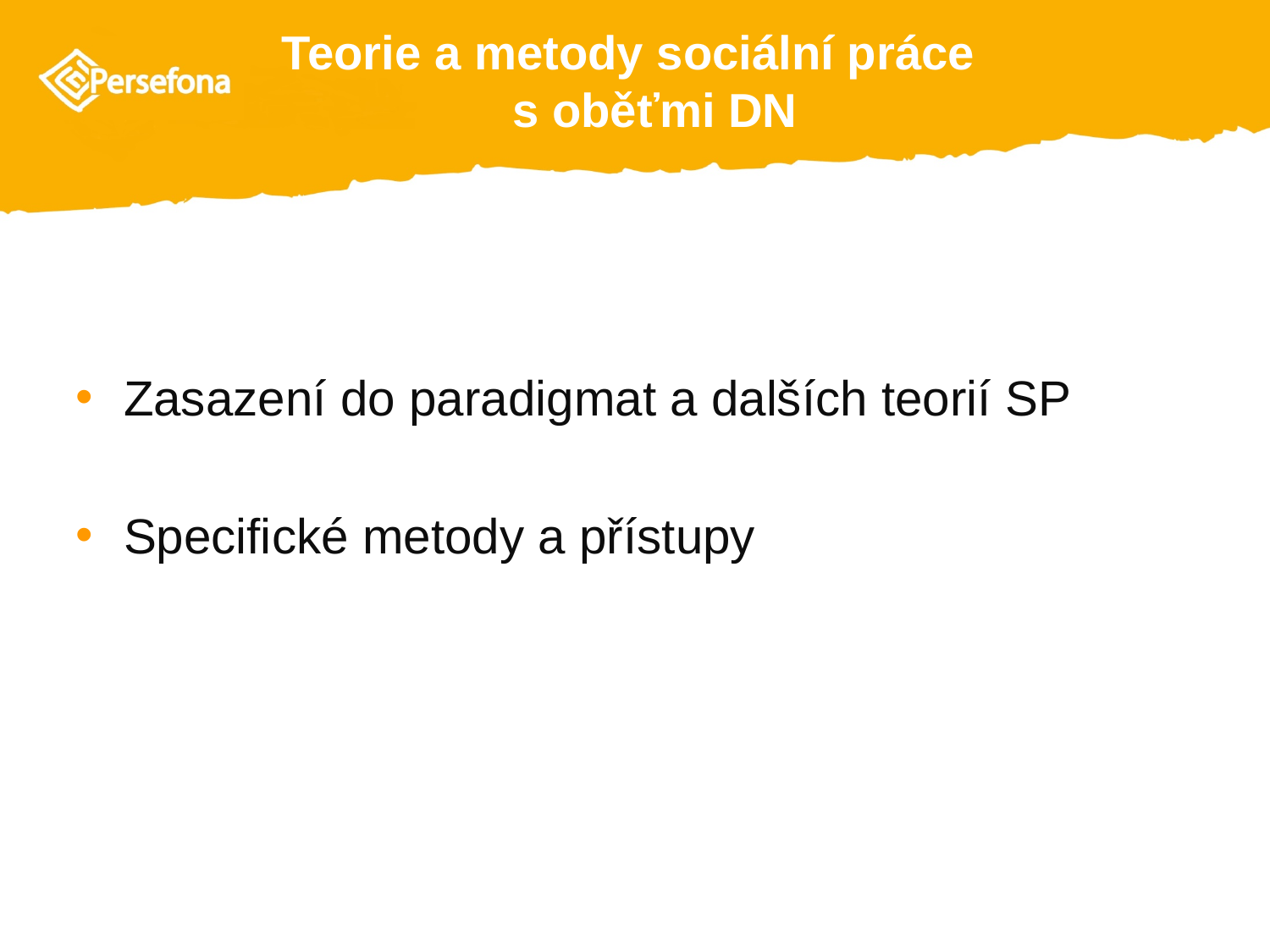

# Teorie a metody sociální práce s oběťmi DN

Zasazení do paradigmat a dalších teorií SP

Specifické metody a přístupy